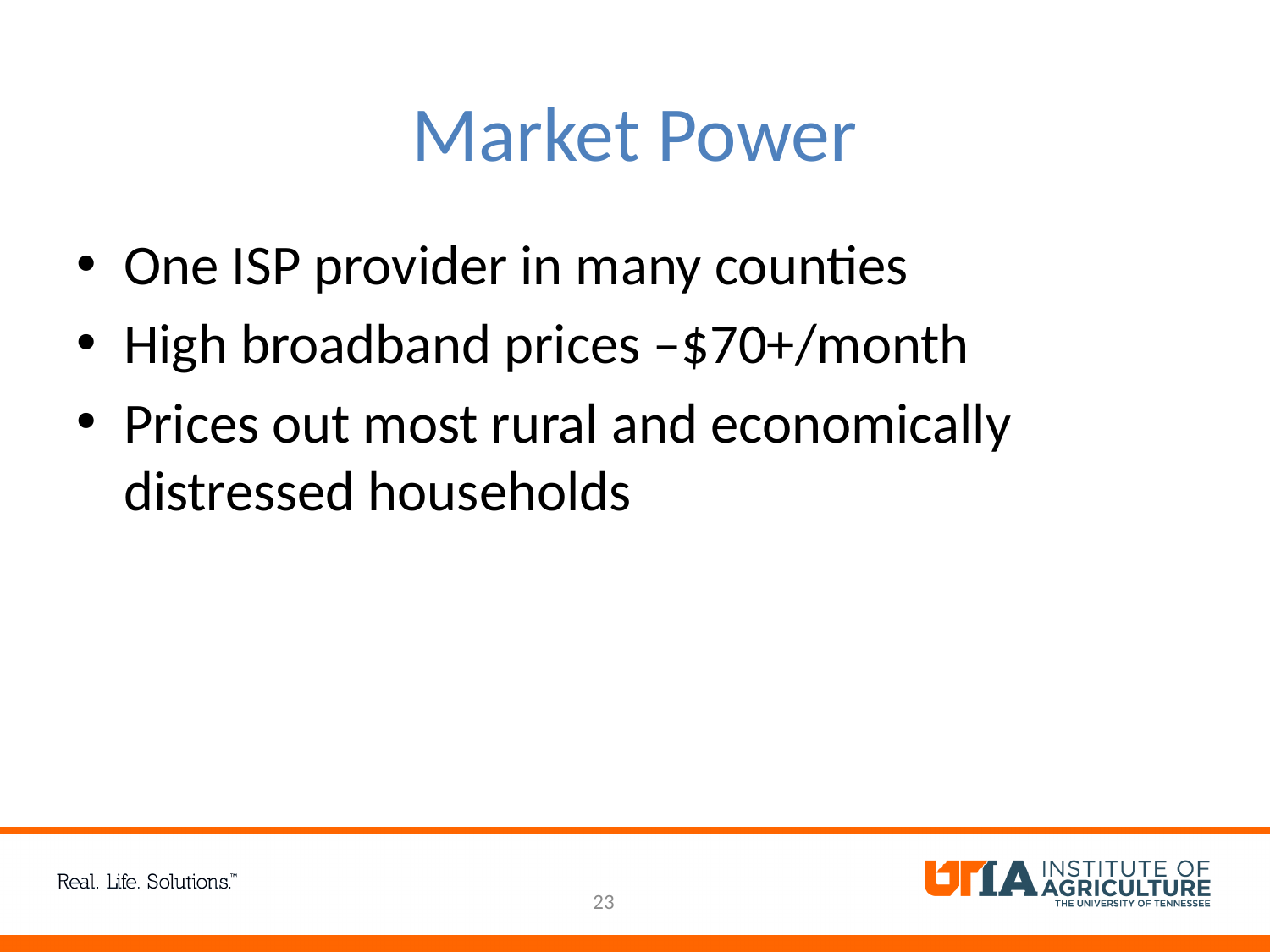

# Market Power
One ISP provider in many counties
High broadband prices –$70+/month
Prices out most rural and economically distressed households

23